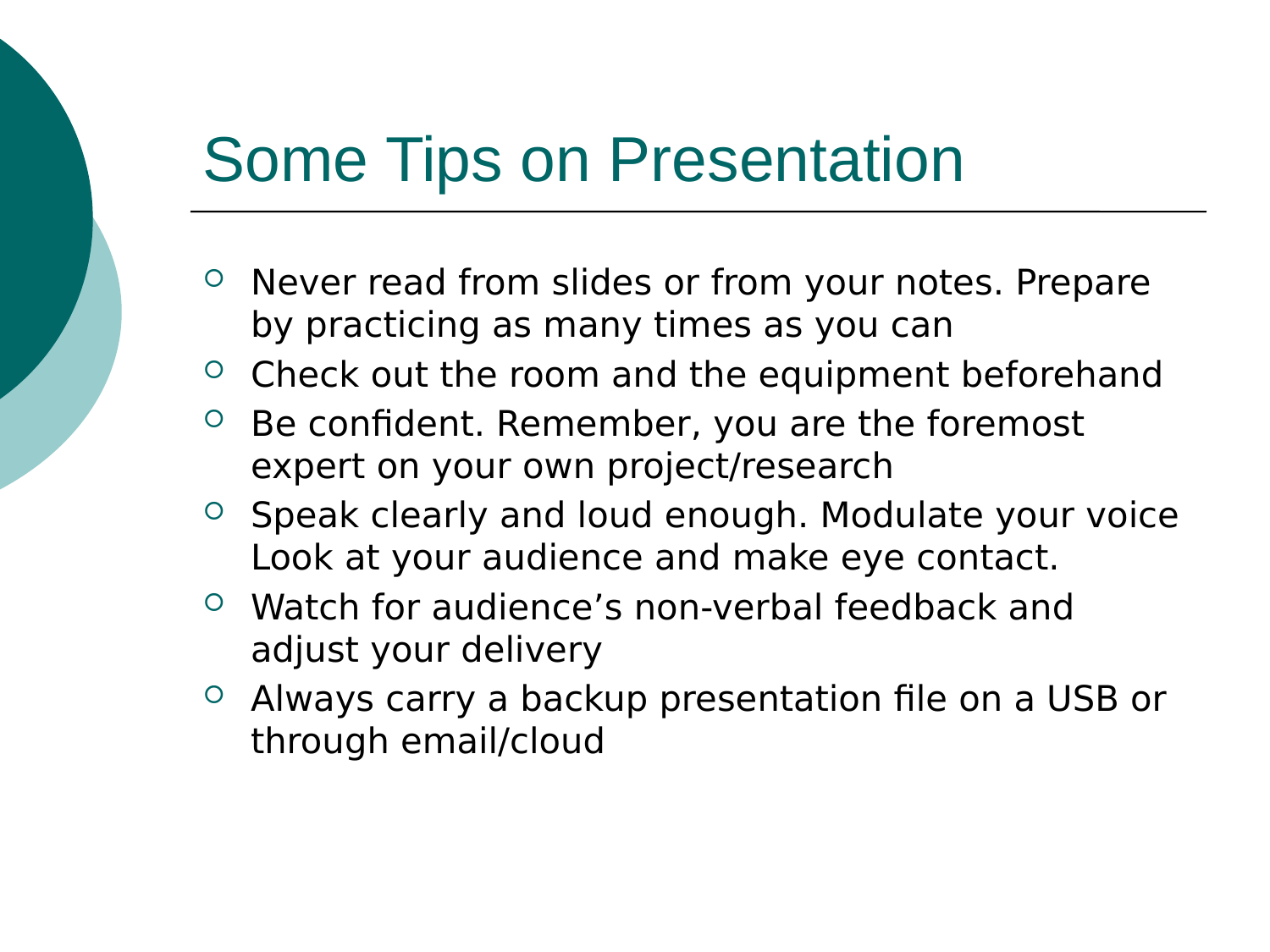

# Some Tips on Presentation
Never read from slides or from your notes. Prepare by practicing as many times as you can
Check out the room and the equipment beforehand
Be confident. Remember, you are the foremost expert on your own project/research
Speak clearly and loud enough. Modulate your voice Look at your audience and make eye contact.
Watch for audience’s non-verbal feedback and adjust your delivery
Always carry a backup presentation file on a USB or through email/cloud